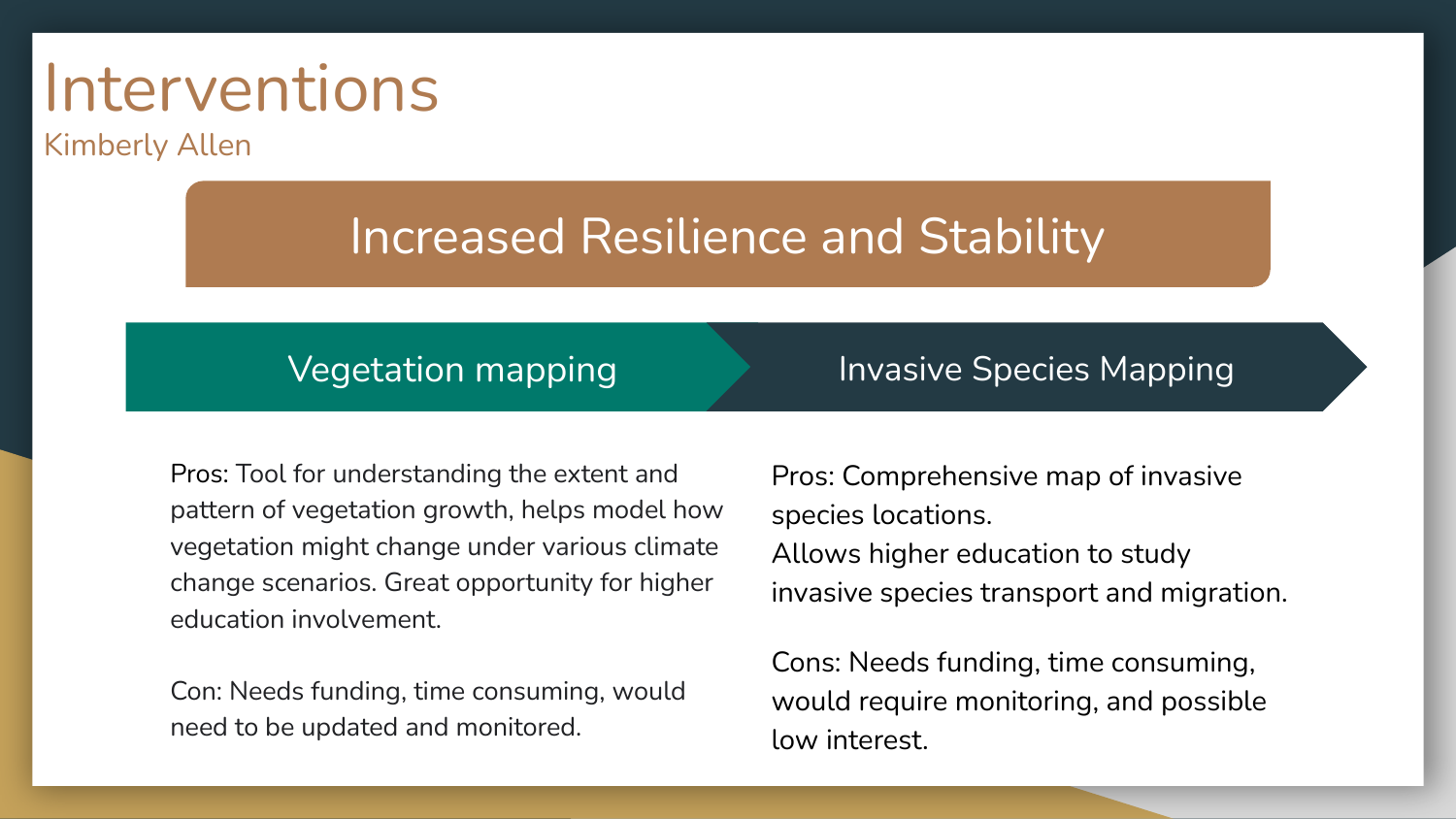

# Interventions
Kimberly Allen

Increased Resilience and Stability
Invasive Species Mapping
Pros: Comprehensive map of invasive species locations.
Allows higher education to study invasive species transport and migration.

Cons: Needs funding, time consuming, would require monitoring, and possible low interest.
Vegetation mapping
Pros: Tool for understanding the extent and pattern of vegetation growth, helps model how vegetation might change under various climate change scenarios. Great opportunity for higher education involvement.

Con: Needs funding, time consuming, would need to be updated and monitored.